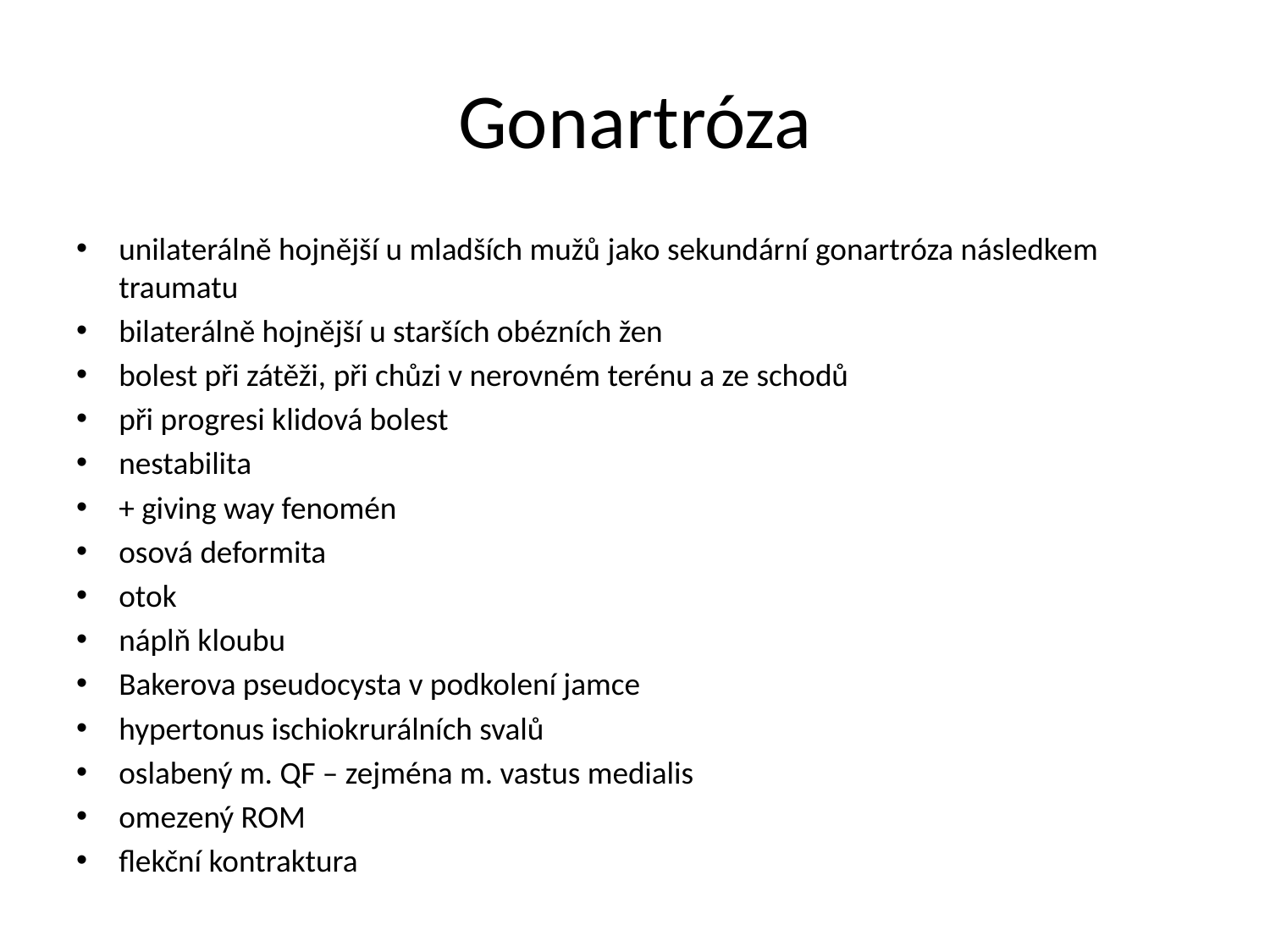

# Gonartróza
unilaterálně hojnější u mladších mužů jako sekundární gonartróza následkem traumatu
bilaterálně hojnější u starších obézních žen
bolest při zátěži, při chůzi v nerovném terénu a ze schodů
při progresi klidová bolest
nestabilita
+ giving way fenomén
osová deformita
otok
náplň kloubu
Bakerova pseudocysta v podkolení jamce
hypertonus ischiokrurálních svalů
oslabený m. QF – zejména m. vastus medialis
omezený ROM
flekční kontraktura